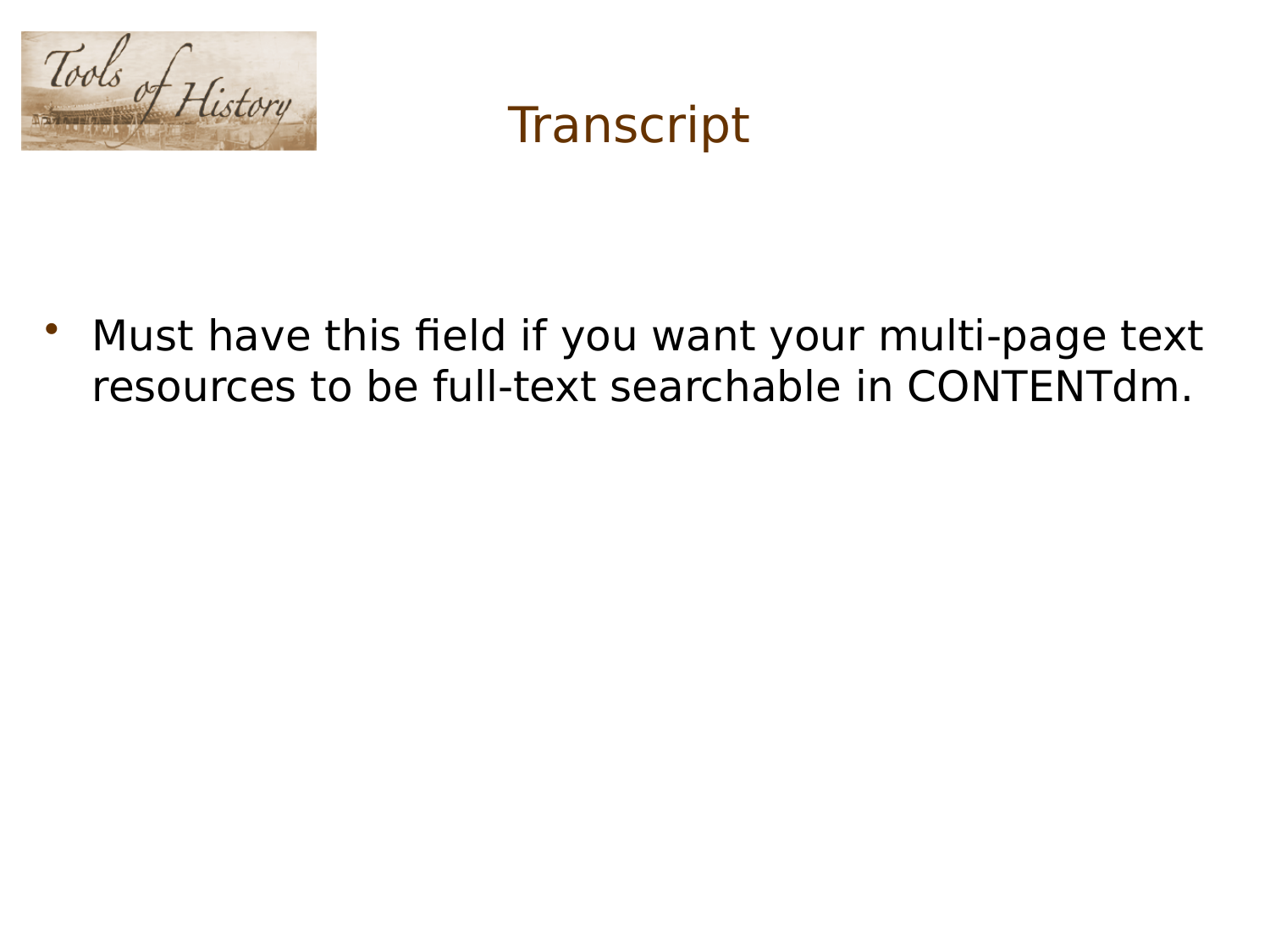

# Transcript

Must have this field if you want your multi-page text resources to be full-text searchable in CONTENTdm.